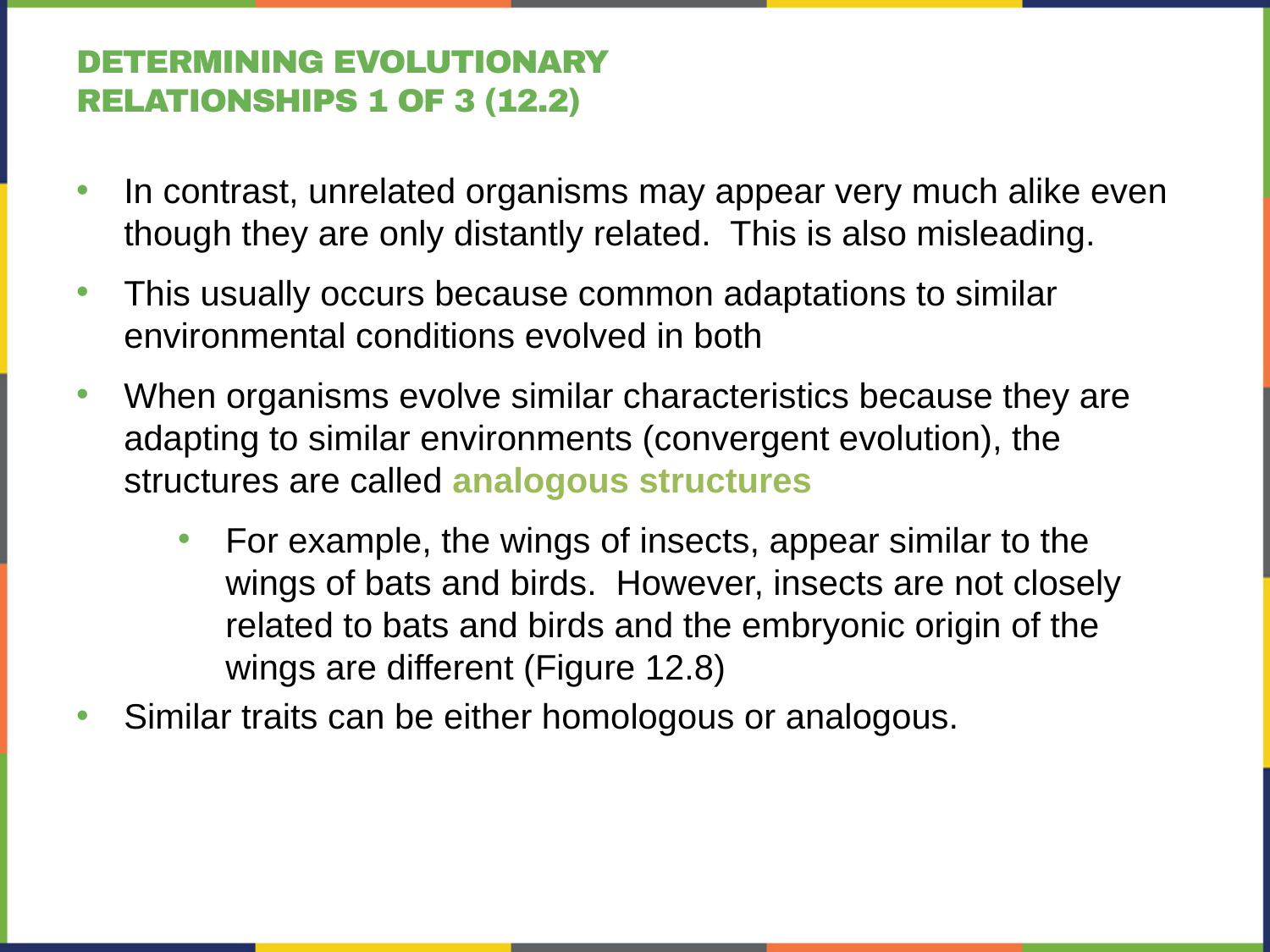

# Determining evolutionary relationships 1 OF 3 (12.2)
In contrast, unrelated organisms may appear very much alike even though they are only distantly related.  This is also misleading.
This usually occurs because common adaptations to similar environmental conditions evolved in both
When organisms evolve similar characteristics because they are adapting to similar environments (convergent evolution), the structures are called analogous structures
For example, the wings of insects, appear similar to the wings of bats and birds.  However, insects are not closely related to bats and birds and the embryonic origin of the wings are different (Figure 12.8)
Similar traits can be either homologous or analogous.